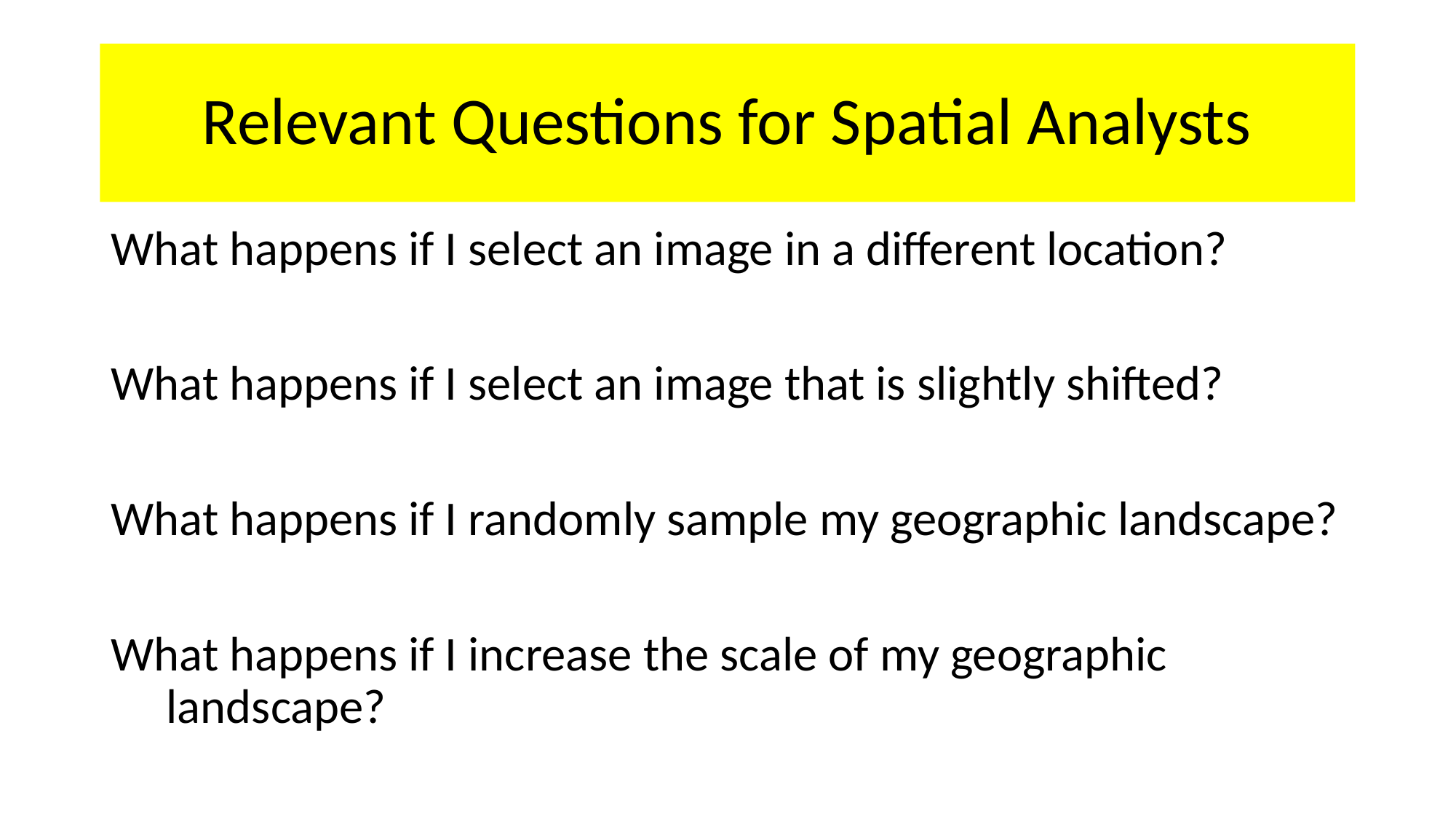

# Relevant Questions for Spatial Analysts
What happens if I select an image in a different location?

What happens if I select an image that is slightly shifted?

What happens if I randomly sample my geographic landscape?

What happens if I increase the scale of my geographic landscape?